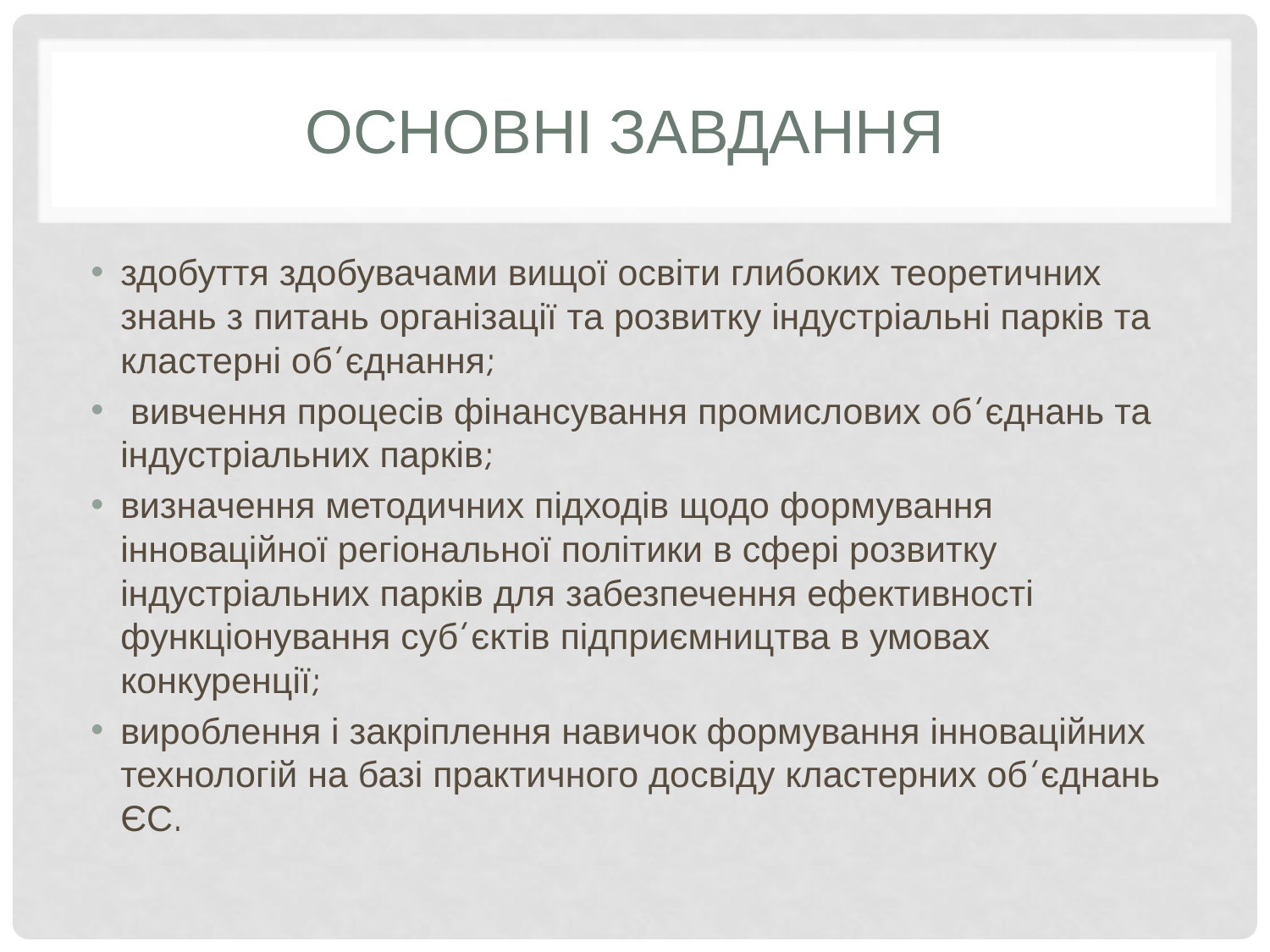

# Основні завдання
здобуття здобувачами вищої освіти глибоких теоретичних знань з питань організації та розвитку індустріальні парків та кластерні об’єднання;
 вивчення процесів фінансування промислових об’єднань та індустріальних парків;
визначення методичних підходів щодо формування інноваційної регіональної політики в сфері розвитку індустріальних парків для забезпечення ефективності функціонування суб’єктів підприємництва в умовах конкуренції;
вироблення і закріплення навичок формування інноваційних технологій на базі практичного досвіду кластерних об’єднань ЄС.